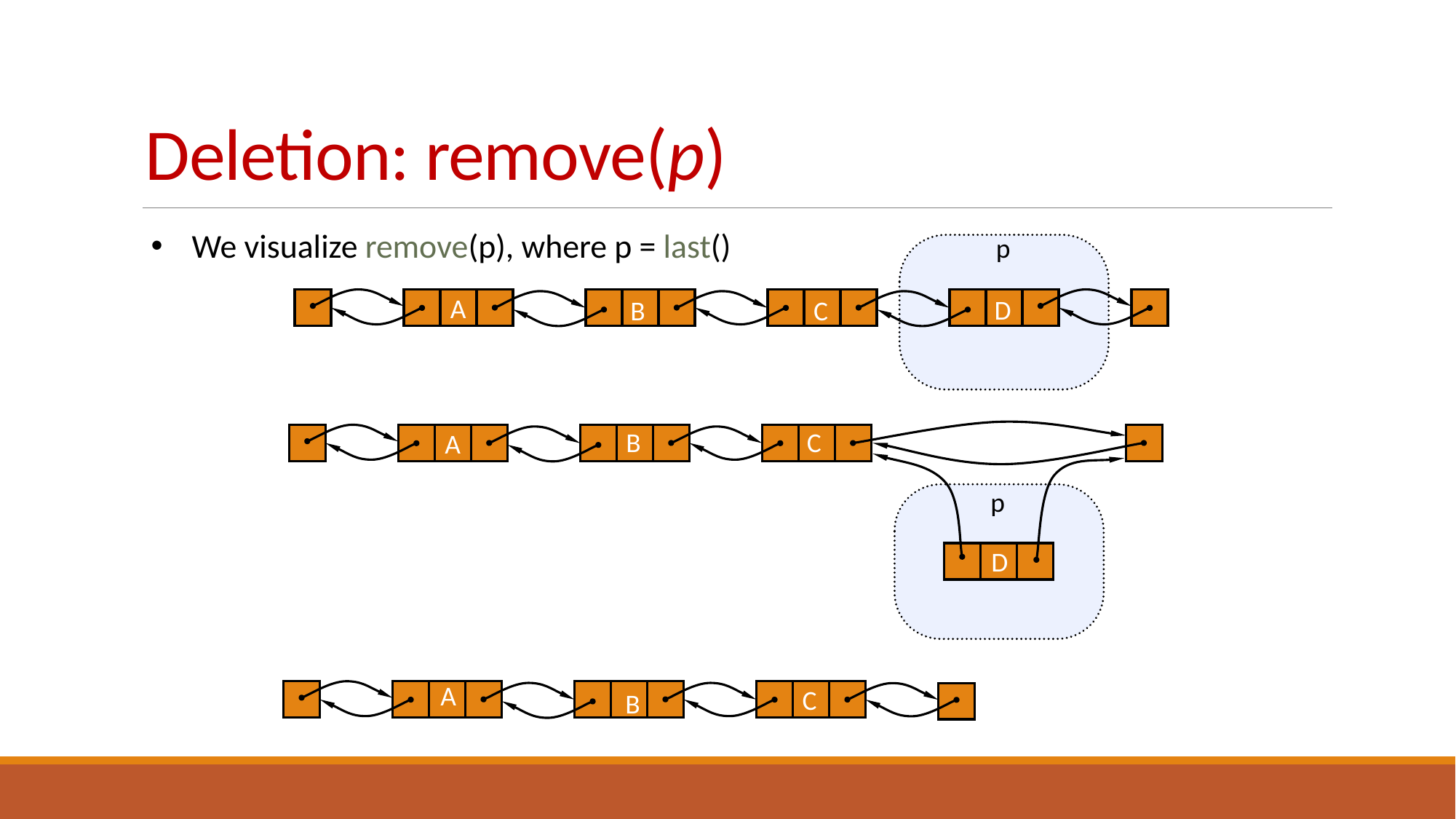

# Deletion: remove(p)
We visualize remove(p), where p = last()
p

A
D
B
C

B
C

A

p

D

A
C
B